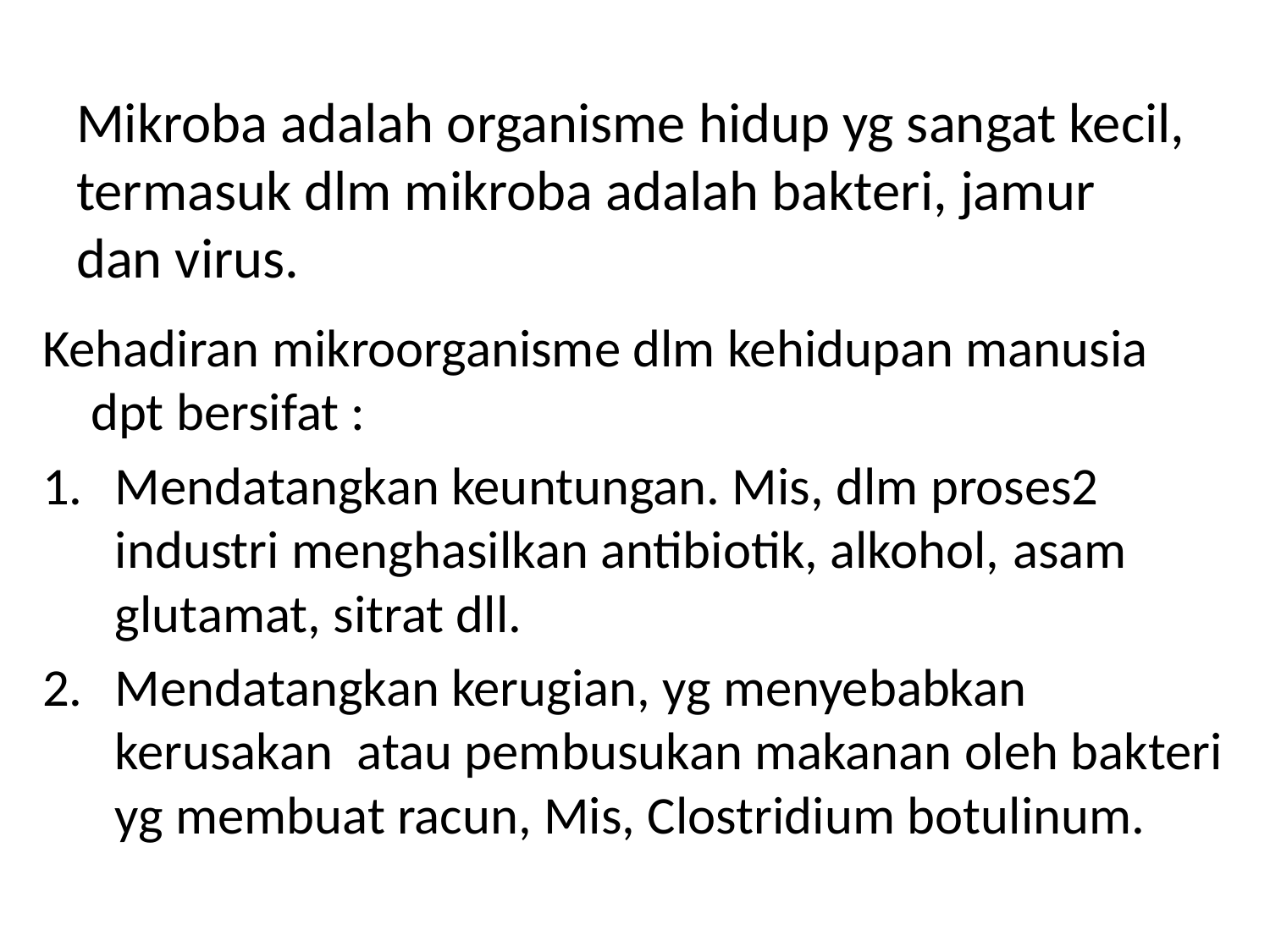

# Mikroba adalah organisme hidup yg sangat kecil, termasuk dlm mikroba adalah bakteri, jamur dan virus.
Kehadiran mikroorganisme dlm kehidupan manusia dpt bersifat :
Mendatangkan keuntungan. Mis, dlm proses2 industri menghasilkan antibiotik, alkohol, asam glutamat, sitrat dll.
Mendatangkan kerugian, yg menyebabkan kerusakan  atau pembusukan makanan oleh bakteri yg membuat racun, Mis, Clostridium botulinum.